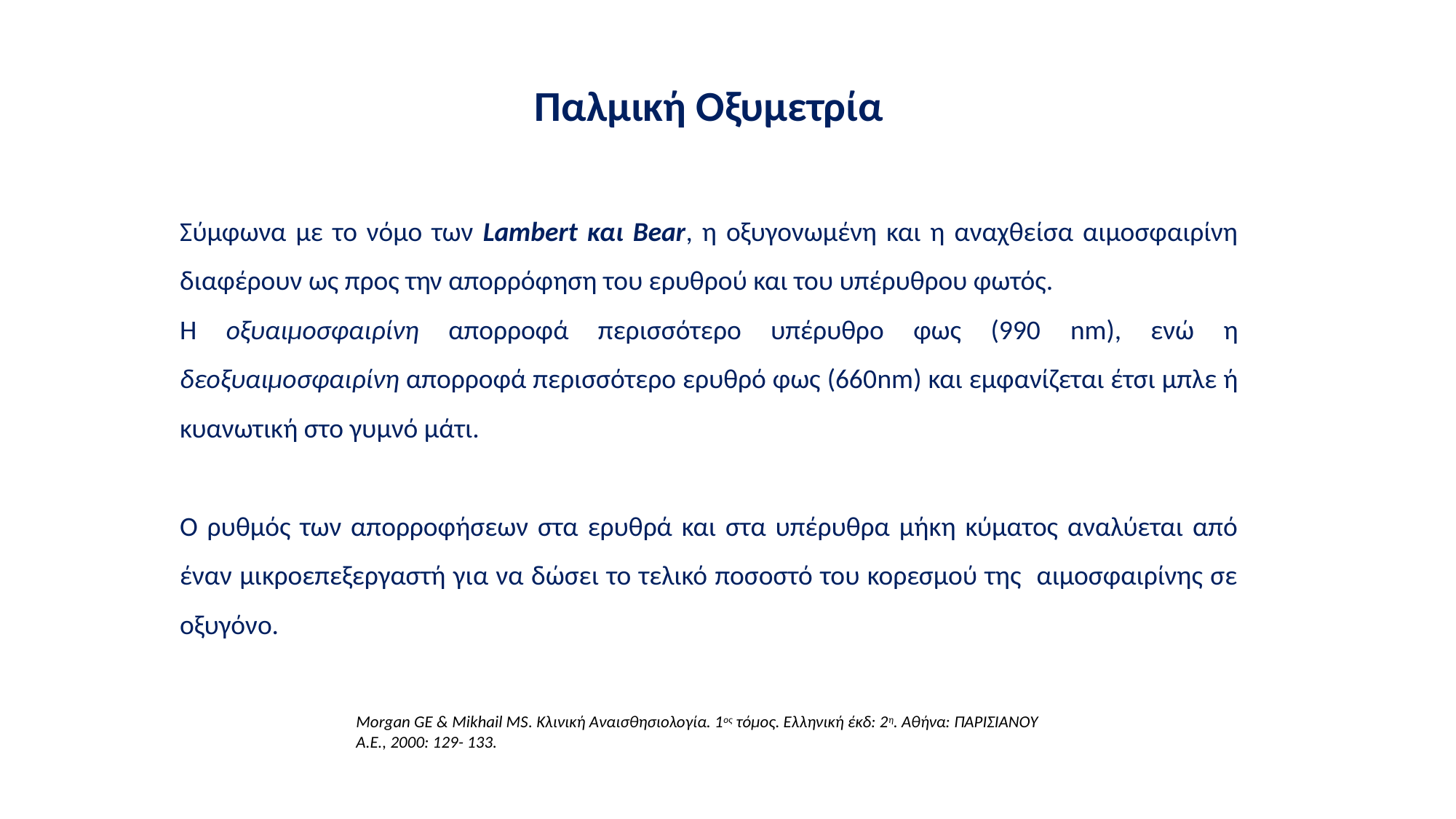

Παλμική Οξυμετρία
Σύμφωνα με το νόμο των Lambert και Bear, η οξυγονωμένη και η αναχθείσα αιμοσφαιρίνη διαφέρουν ως προς την απορρόφηση του ερυθρού και του υπέρυθρου φωτός.
Η οξυαιμοσφαιρίνη απορροφά περισσότερο υπέρυθρο φως (990 nm), ενώ η δεοξυαιμοσφαιρίνη απορροφά περισσότερο ερυθρό φως (660nm) και εμφανίζεται έτσι μπλε ή κυανωτική στο γυμνό μάτι.

Ο ρυθμός των απορροφήσεων στα ερυθρά και στα υπέρυθρα μήκη κύματος αναλύεται από έναν μικροεπεξεργαστή για να δώσει το τελικό ποσοστό του κορεσμού της  αιμοσφαιρίνης σε οξυγόνο.
Morgan GE & Mikhail MS. Κλινική Αναισθησιολογία. 1ος τόμος. Ελληνική έκδ: 2η. Αθήνα: ΠΑΡΙΣΙΑΝΟΥ Α.Ε., 2000: 129- 133.